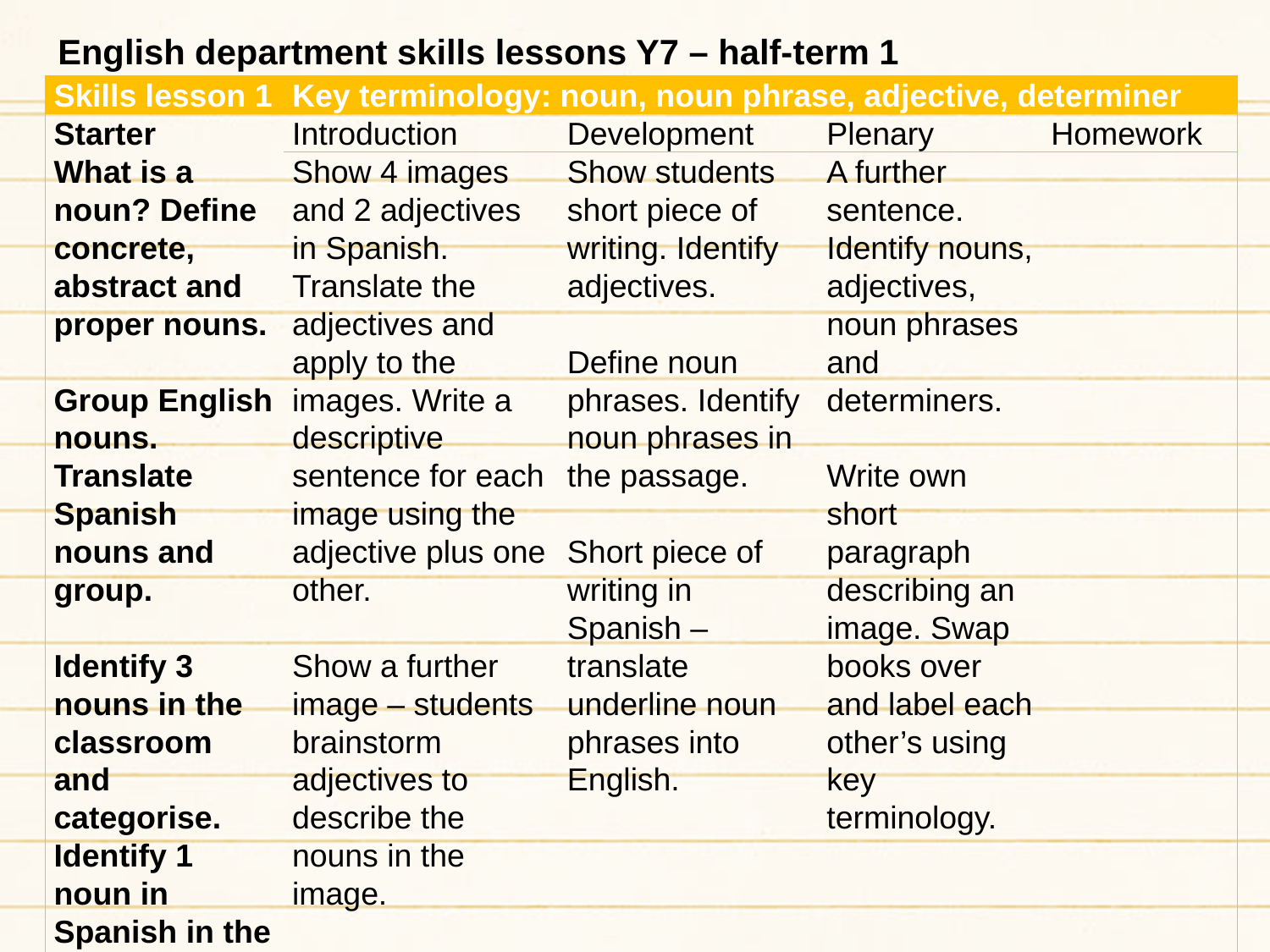

English department skills lessons Y7 – half-term 1
| Skills lesson 1 | Key terminology: noun, noun phrase, adjective, determiner |  |  |  |
| --- | --- | --- | --- | --- |
| Starter | Introduction | Development | Plenary | Homework |
| What is a noun? Define concrete, abstract and proper nouns.   Group English nouns. Translate Spanish nouns and group.   Identify 3 nouns in the classroom and categorise. Identify 1 noun in Spanish in the classroom. | Show 4 images and 2 adjectives in Spanish. Translate the adjectives and apply to the images. Write a descriptive sentence for each image using the adjective plus one other.   Show a further image – students brainstorm adjectives to describe the nouns in the image. | Show students short piece of writing. Identify adjectives.   Define noun phrases. Identify noun phrases in the passage.   Short piece of writing in Spanish – translate underline noun phrases into English. | A further sentence. Identify nouns, adjectives, noun phrases and determiners.   Write own short paragraph describing an image. Swap books over and label each other’s using key terminology. |  |